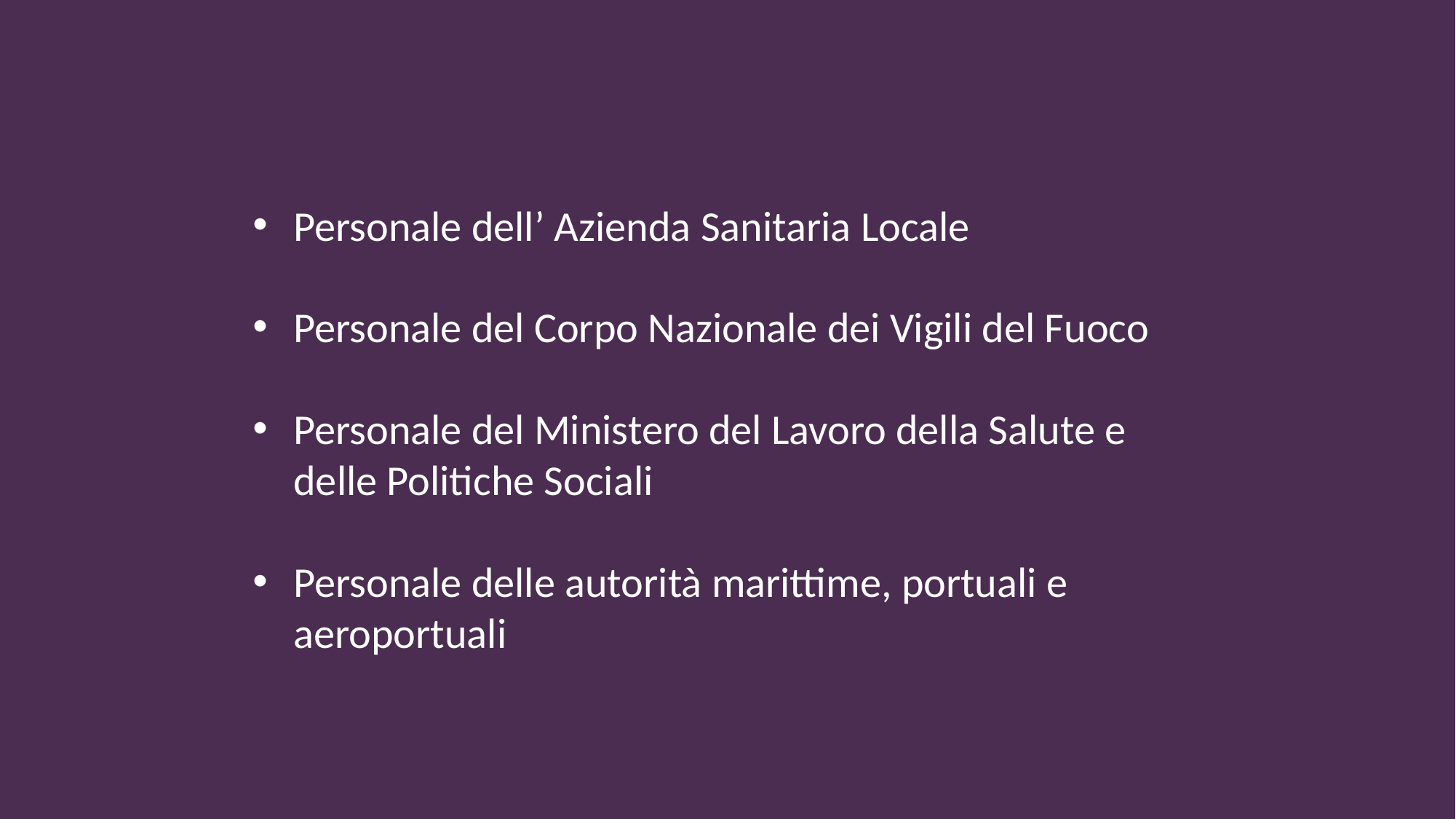

Personale dell’ Azienda Sanitaria Locale

Personale del Corpo Nazionale dei Vigili del Fuoco

Personale del Ministero del Lavoro della Salute e delle Politiche Sociali

Personale delle autorità marittime, portuali e aeroportuali